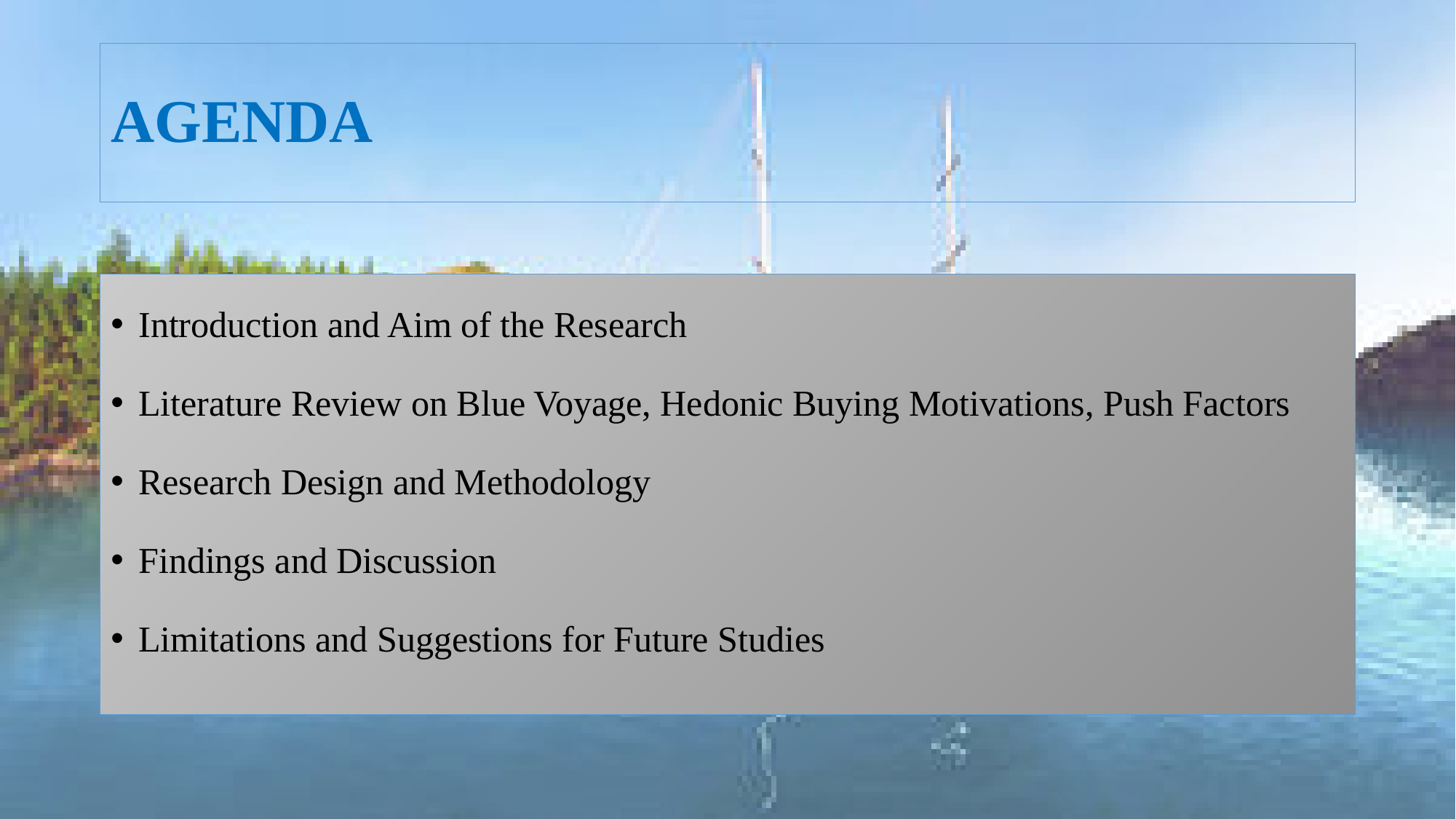

# AGENDA
Introduction and Aim of the Research
Literature Review on Blue Voyage, Hedonic Buying Motivations, Push Factors
Research Design and Methodology
Findings and Discussion
Limitations and Suggestions for Future Studies